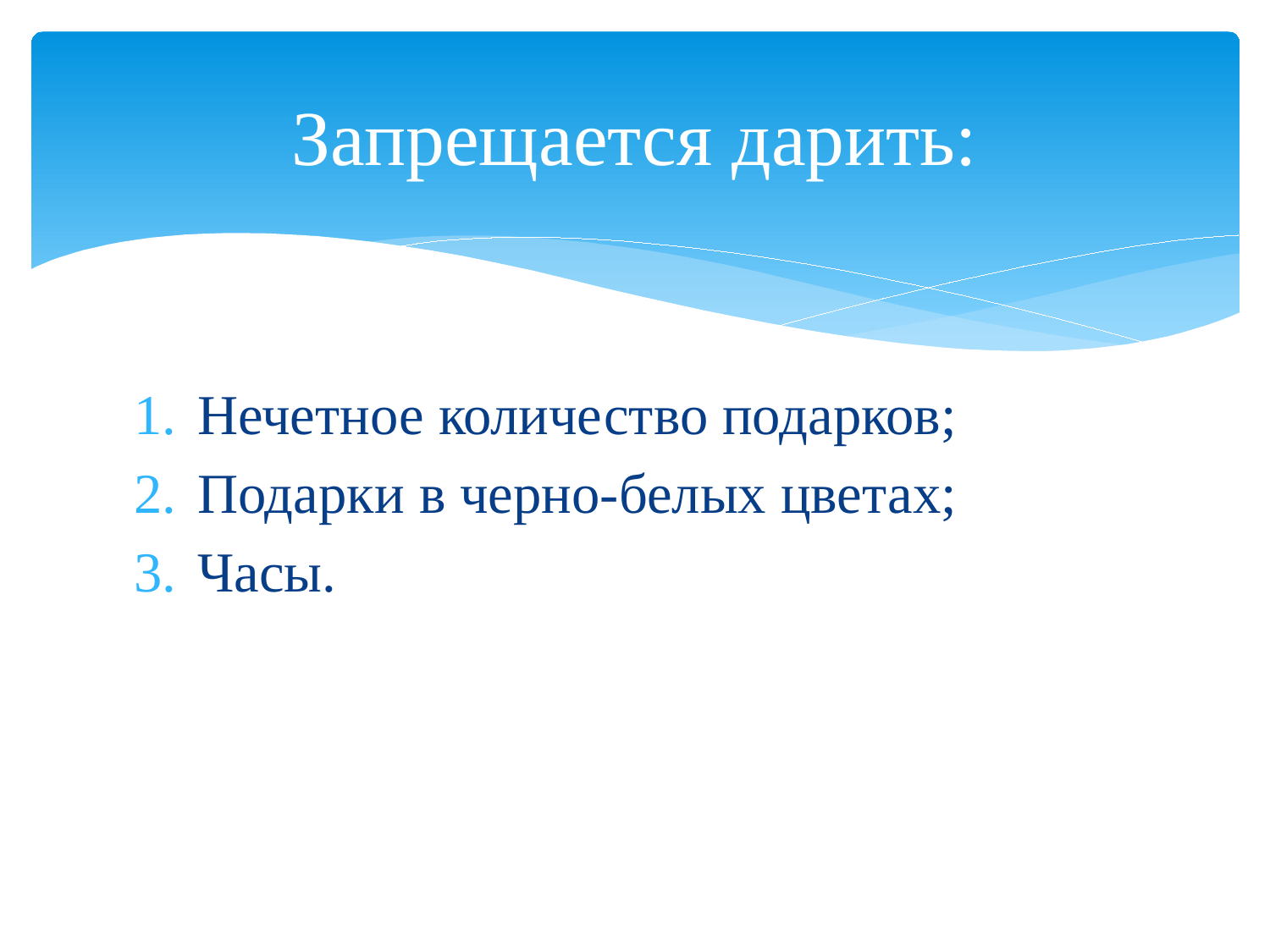

# Запрещается дарить:
Нечетное количество подарков;
Подарки в черно-белых цветах;
Часы.